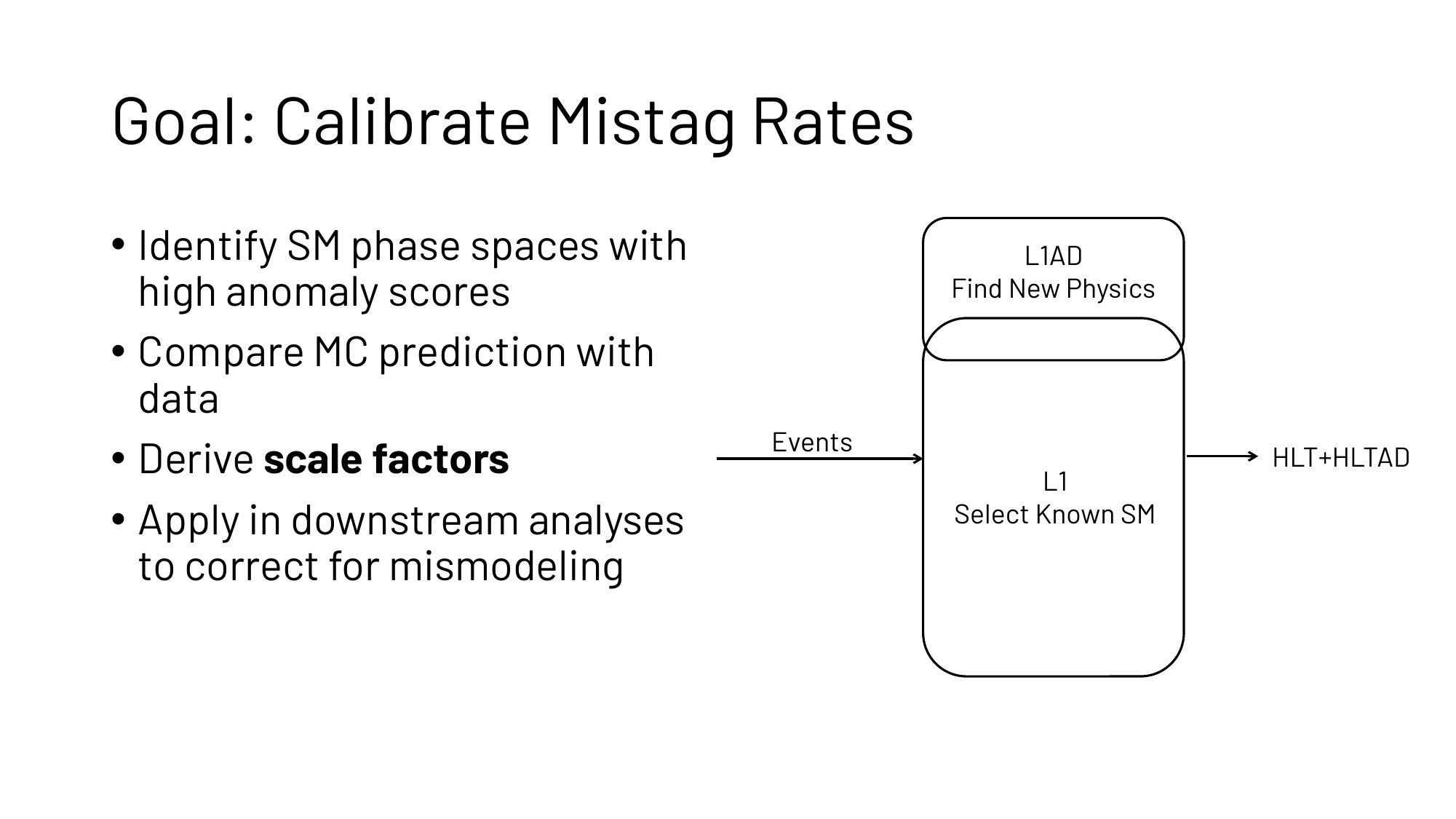

# Goal: Calibrate Mistag Rates
Identify SM phase spaces with high anomaly scores
Compare MC prediction with data
Derive scale factors
Apply in downstream analyses to correct for mismodeling

L1AD
Find New Physics

Events
HLT+HLTAD
L1
Select Known SM